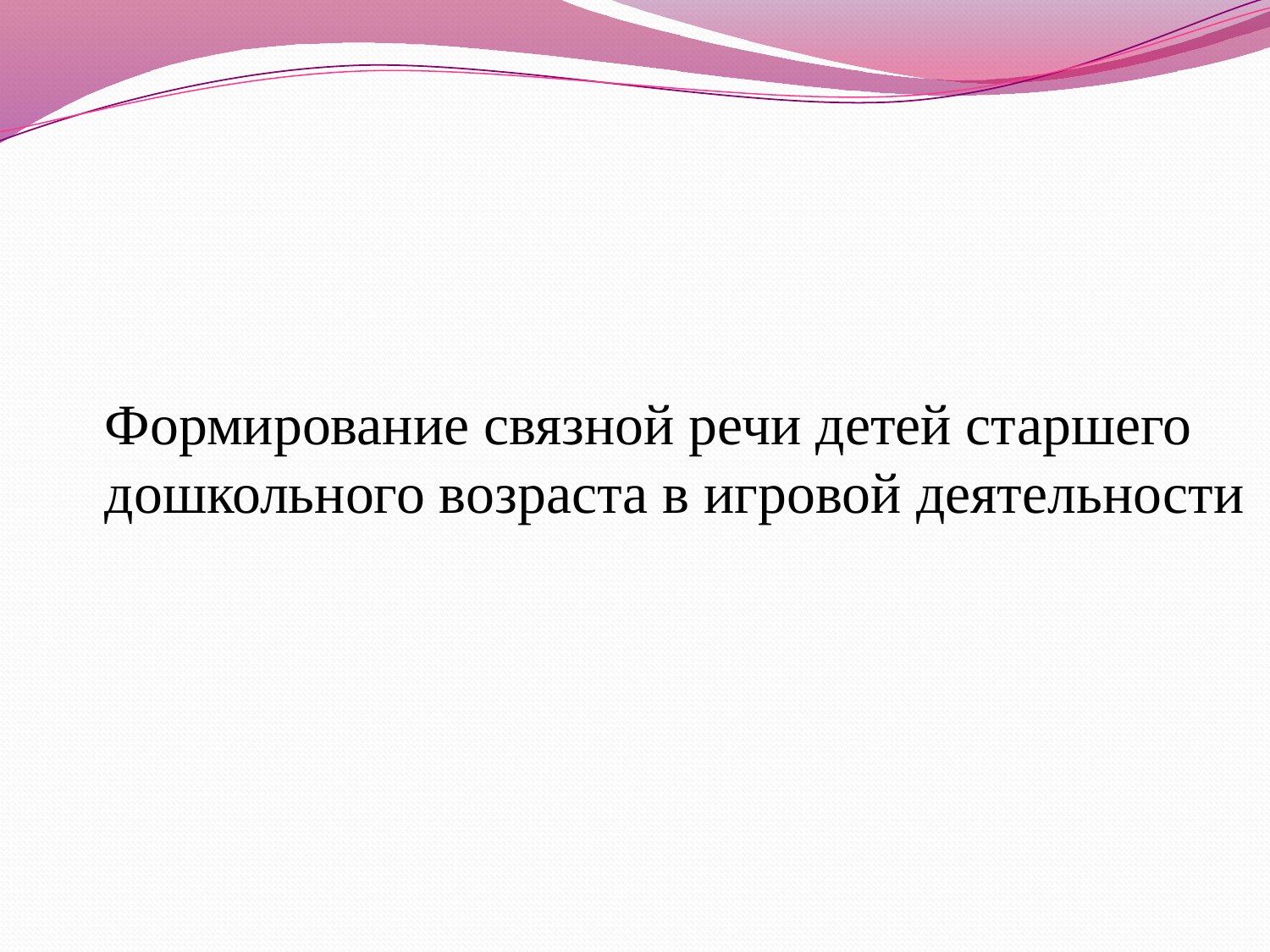

# Формирование связной речи детей старшего дошкольного возраста в игровой деятельности